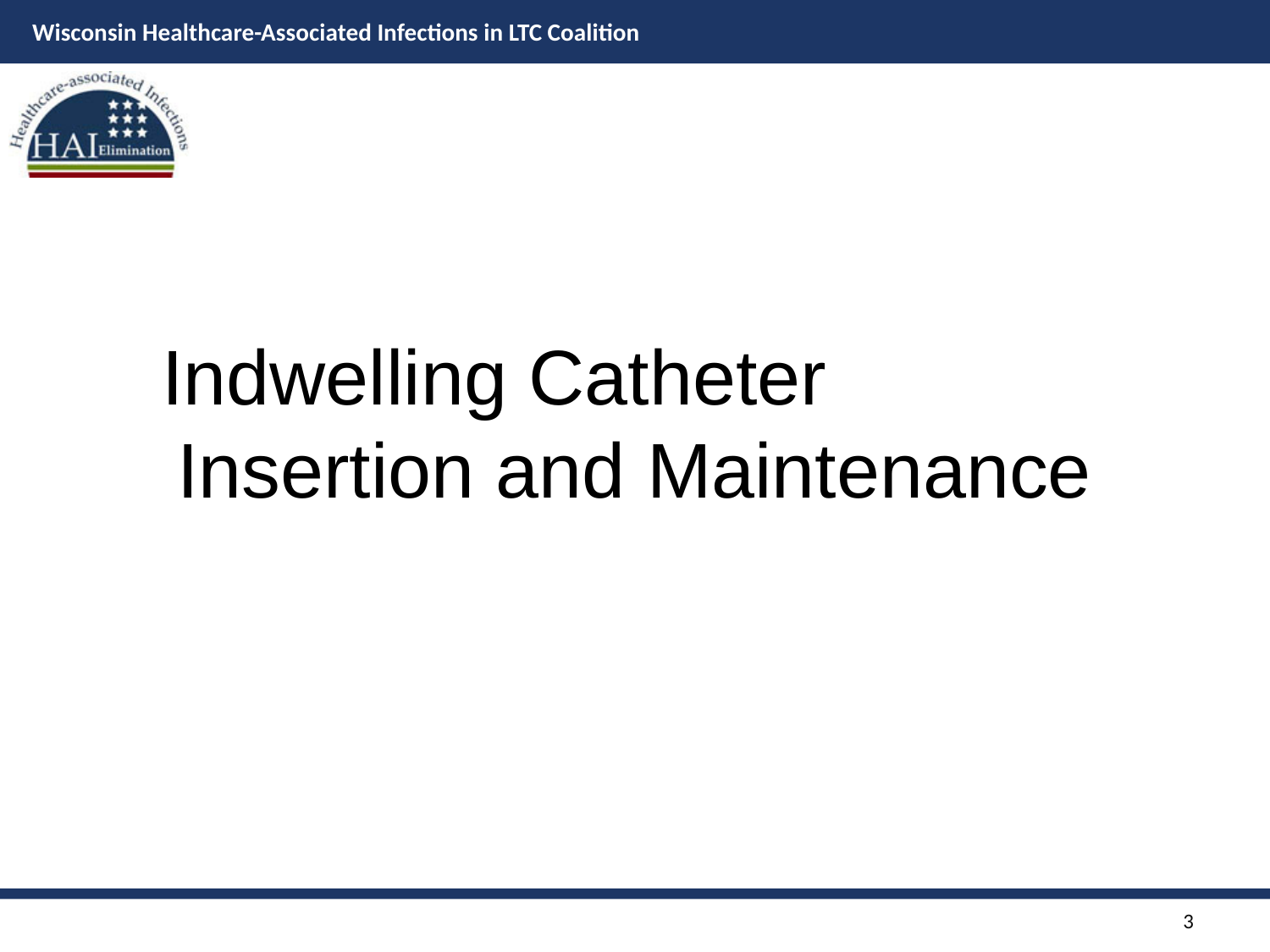

#

   Indwelling Catheter                 Insertion and Maintenance
3